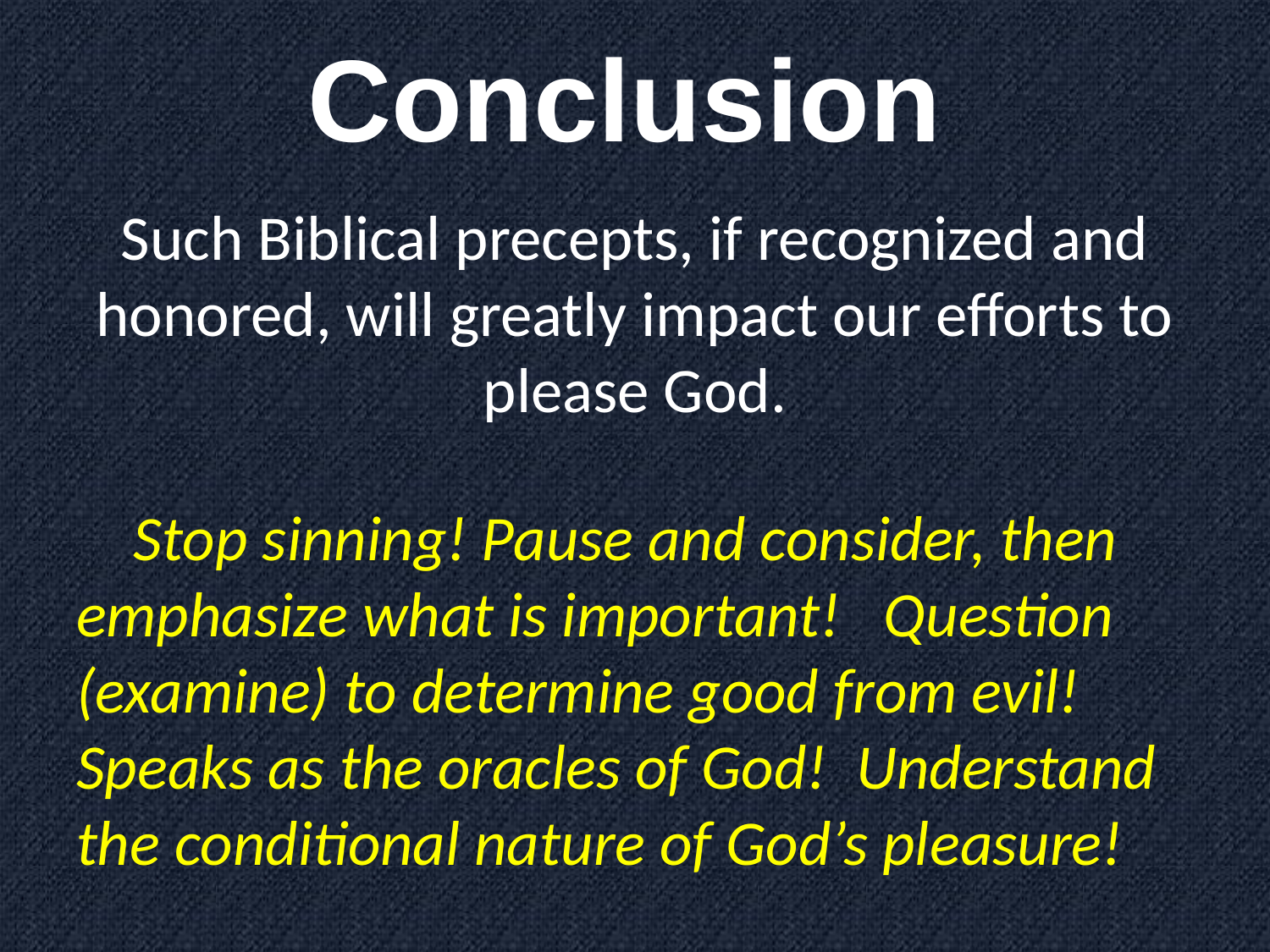

# Conclusion
Such Biblical precepts, if recognized and honored, will greatly impact our efforts to please God.

    Stop sinning! Pause and consider, then emphasize what is important!   Question (examine) to determine good from evil!  Speaks as the oracles of God!  Understand the conditional nature of God’s pleasure!